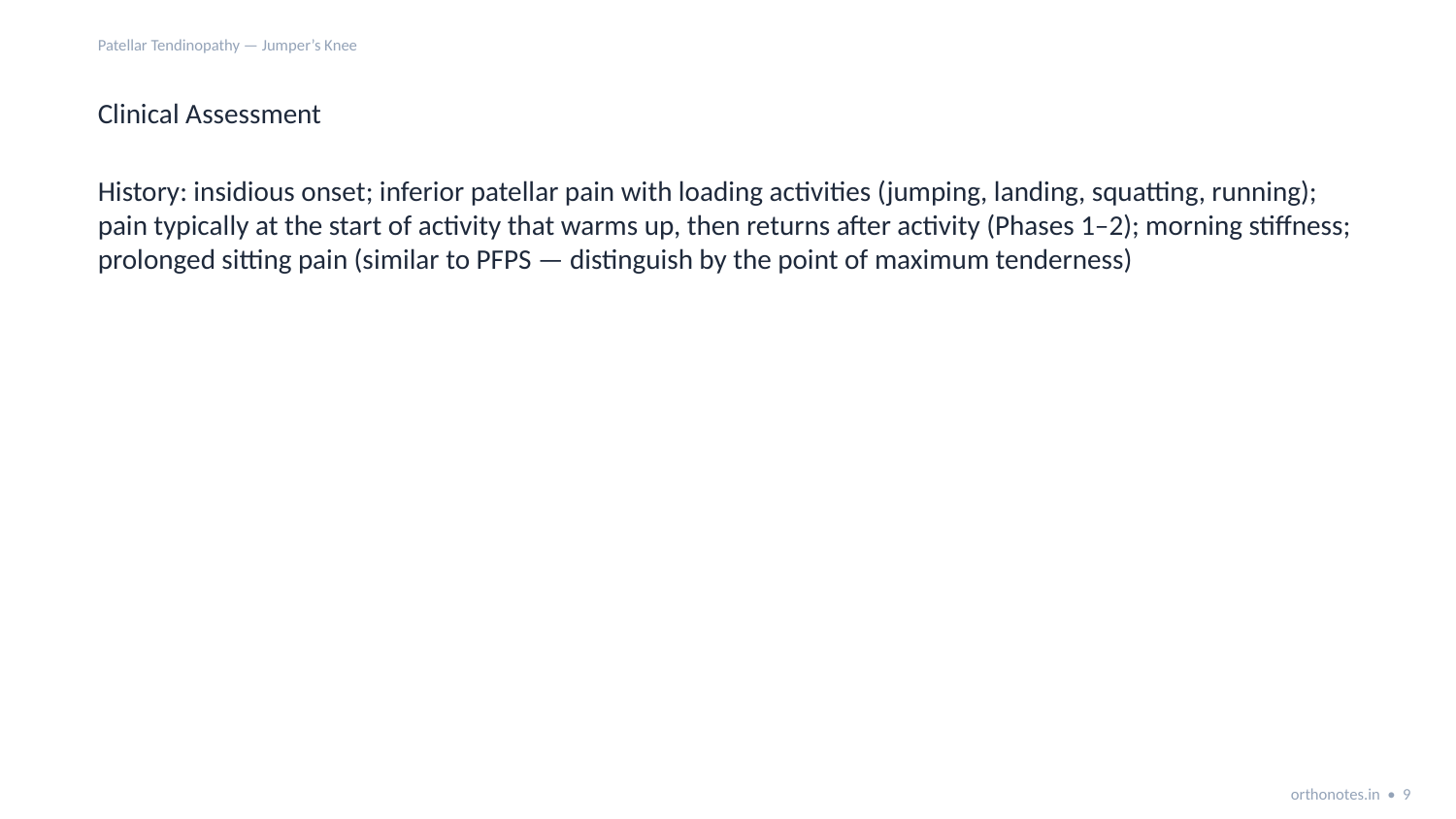

Patellar Tendinopathy — Jumper’s Knee
Clinical Assessment
History: insidious onset; inferior patellar pain with loading activities (jumping, landing, squatting, running); pain typically at the start of activity that warms up, then returns after activity (Phases 1–2); morning stiffness; prolonged sitting pain (similar to PFPS — distinguish by the point of maximum tenderness)
orthonotes.in  •  9